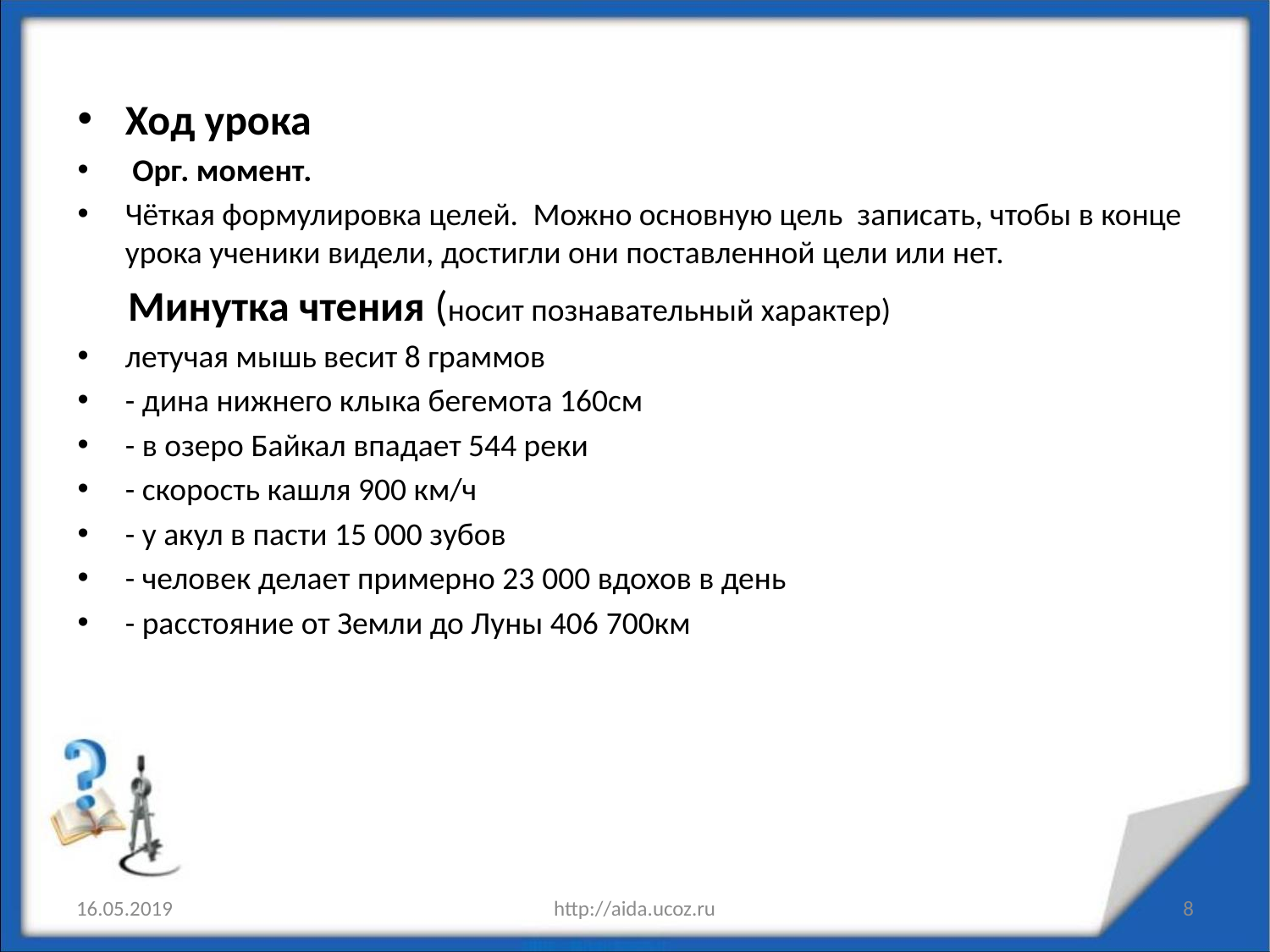

#
Ход урока
 Орг. момент.
Чёткая формулировка целей.  Можно основную цель  записать, чтобы в конце урока ученики видели, достигли они поставленной цели или нет.
       Минутка чтения (носит познавательный характер)
летучая мышь весит 8 граммов
- дина нижнего клыка бегемота 160см
- в озеро Байкал впадает 544 реки
- скорость кашля 900 км/ч
- у акул в пасти 15 000 зубов
- человек делает примерно 23 000 вдохов в день
- расстояние от Земли до Луны 406 700км

16.05.2019
http://aida.ucoz.ru
8